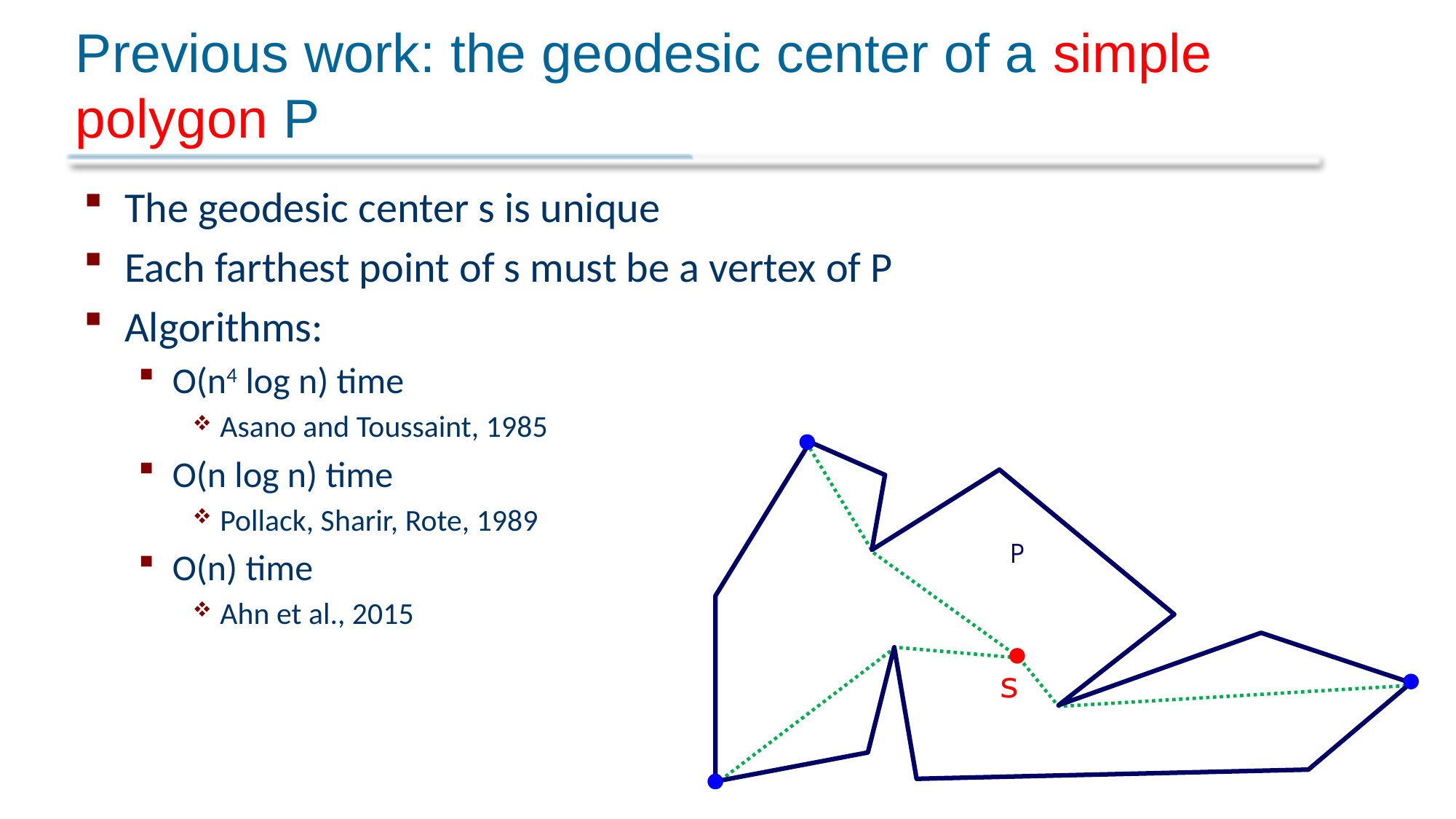

# Previous work: the geodesic center of a simple polygon P
The geodesic center s is unique
Each farthest point of s must be a vertex of P
Algorithms:
O(n4 log n) time
Asano and Toussaint, 1985
O(n log n) time
Pollack, Sharir, Rote, 1989
O(n) time
Ahn et al., 2015

P

s